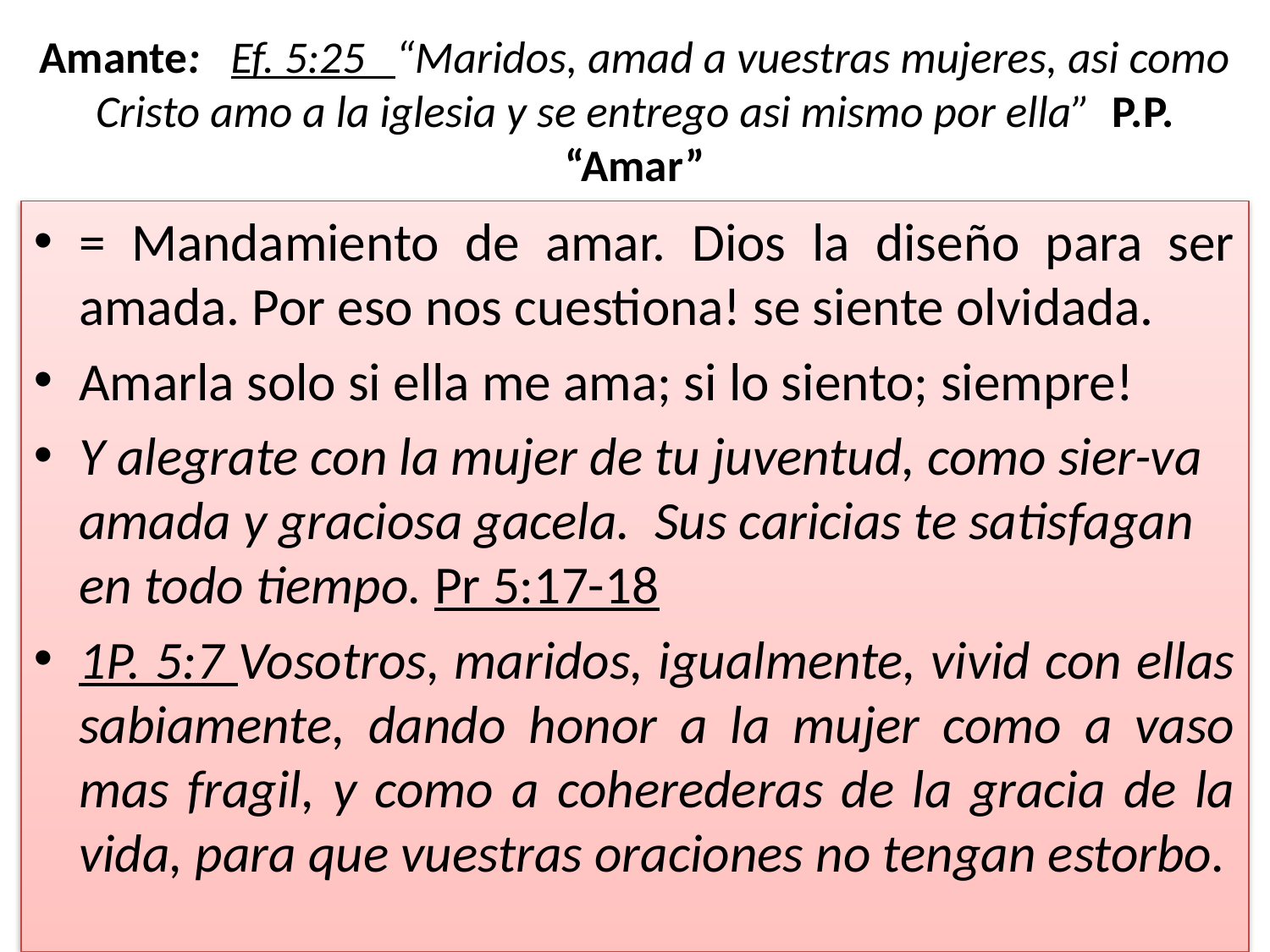

# Amante:   Ef. 5:25   “Maridos, amad a vuestras mujeres, asi como Cristo amo a la iglesia y se entrego asi mismo por ella”  P.P. “Amar”
= Mandamiento de amar. Dios la diseño para ser amada. Por eso nos cuestiona! se siente olvidada.
Amarla solo si ella me ama; si lo siento; siempre!
Y alegrate con la mujer de tu juventud, como sier-va amada y graciosa gacela.  Sus caricias te satisfagan en todo tiempo. Pr 5:17-18
1P. 5:7 Vosotros, maridos, igualmente, vivid con ellas sabiamente, dando honor a la mujer como a vaso mas fragil, y como a coherederas de la gracia de la vida, para que vuestras oraciones no tengan estorbo.